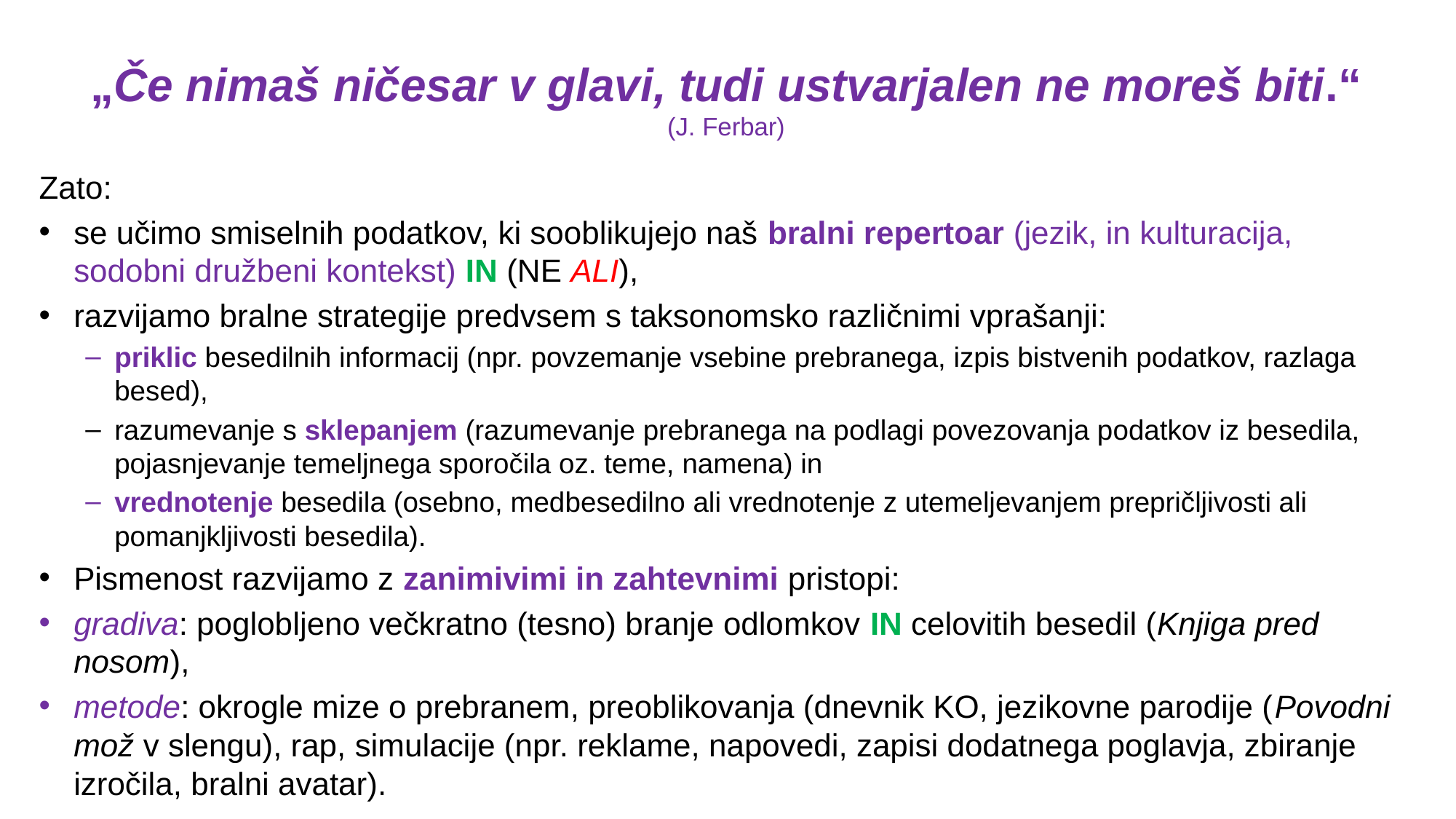

# „Če nimaš ničesar v glavi, tudi ustvarjalen ne moreš biti.“ (J. Ferbar)
Zato:
se učimo smiselnih podatkov, ki sooblikujejo naš bralni repertoar (jezik, in kulturacija, sodobni družbeni kontekst) IN (NE ALI),
razvijamo bralne strategije predvsem s taksonomsko različnimi vprašanji:
priklic besedilnih informacij (npr. povzemanje vsebine prebranega, izpis bistvenih podatkov, razlaga besed),
razumevanje s sklepanjem (razumevanje prebranega na podlagi povezovanja podatkov iz besedila, pojasnjevanje temeljnega sporočila oz. teme, namena) in
vrednotenje besedila (osebno, medbesedilno ali vrednotenje z utemeljevanjem prepričljivosti ali pomanjkljivosti besedila).
Pismenost razvijamo z zanimivimi in zahtevnimi pristopi:
gradiva: poglobljeno večkratno (tesno) branje odlomkov IN celovitih besedil (Knjiga pred nosom),
metode: okrogle mize o prebranem, preoblikovanja (dnevnik KO, jezikovne parodije (Povodni mož v slengu), rap, simulacije (npr. reklame, napovedi, zapisi dodatnega poglavja, zbiranje izročila, bralni avatar).